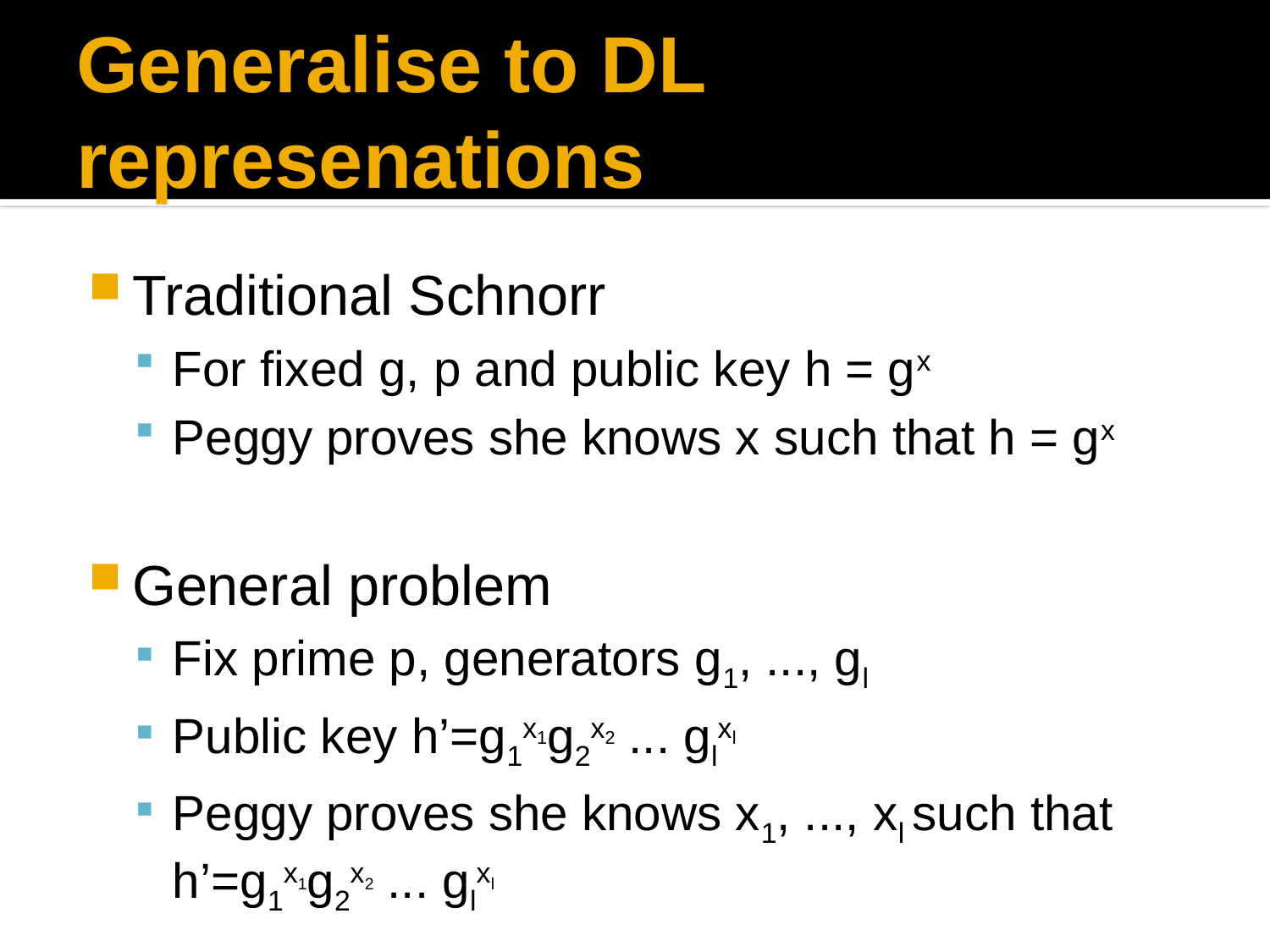

# Generalise to DL represenations
Traditional Schnorr
For fixed g, p and public key h = gx
Peggy proves she knows x such that h = gx

General problem
Fix prime p, generators g1, ..., gl
Public key h’=g1x1g2x2 ... glxl
Peggy proves she knows x1, ..., xl such that h’=g1x1g2x2 ... glxl